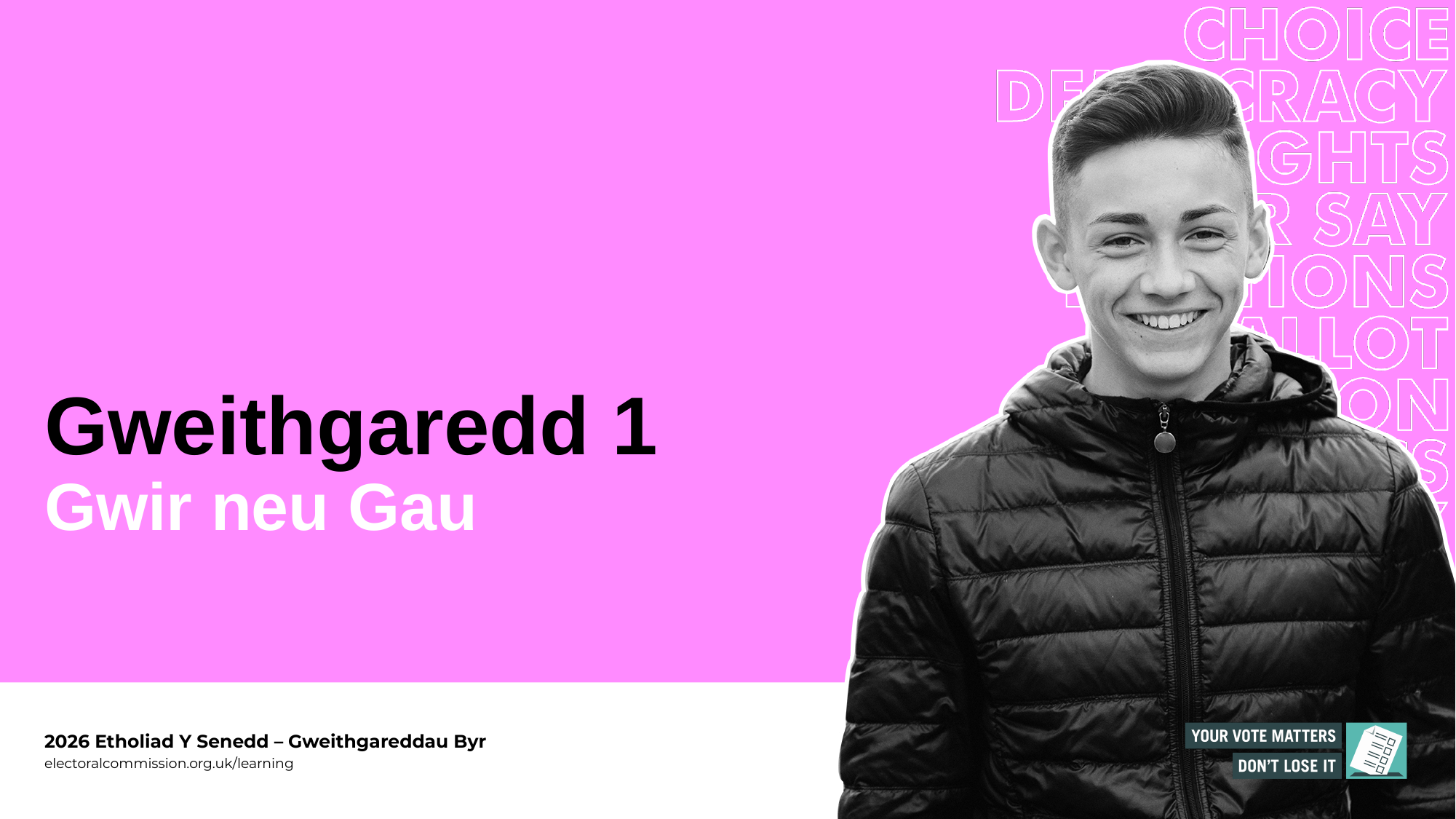

# Gweithgaredd 1 Gwir neu Gau
2026 Etholiad Y Senedd – Gweithgareddau Byr